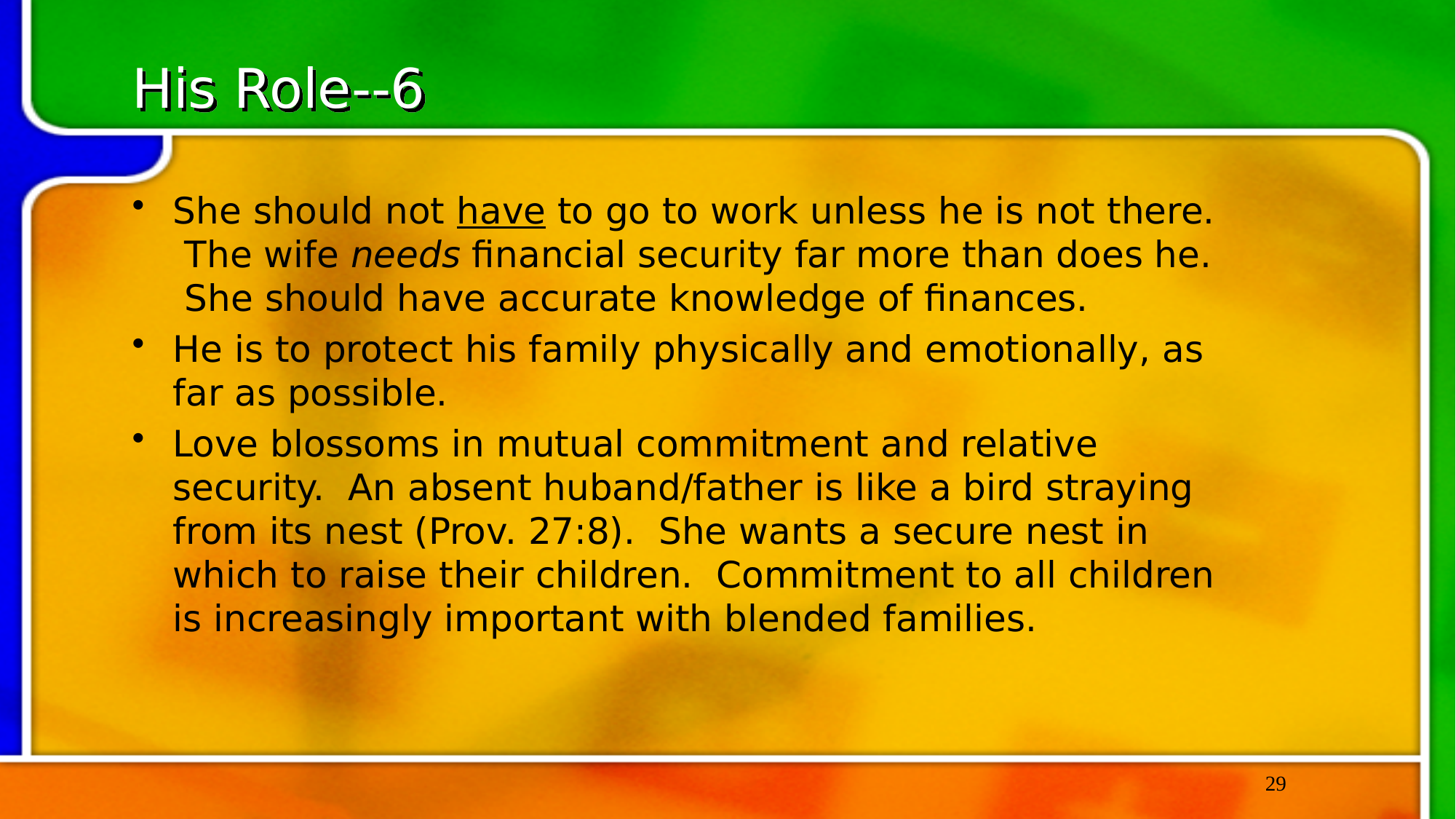

# His Role--6
She should not have to go to work unless he is not there.  The wife needs financial security far more than does he.  She should have accurate knowledge of finances.
He is to protect his family physically and emotionally, as far as possible.
Love blossoms in mutual commitment and relative security.  An absent huband/father is like a bird straying from its nest (Prov. 27:8).  She wants a secure nest in which to raise their children.  Commitment to all children is increasingly important with blended families.

29